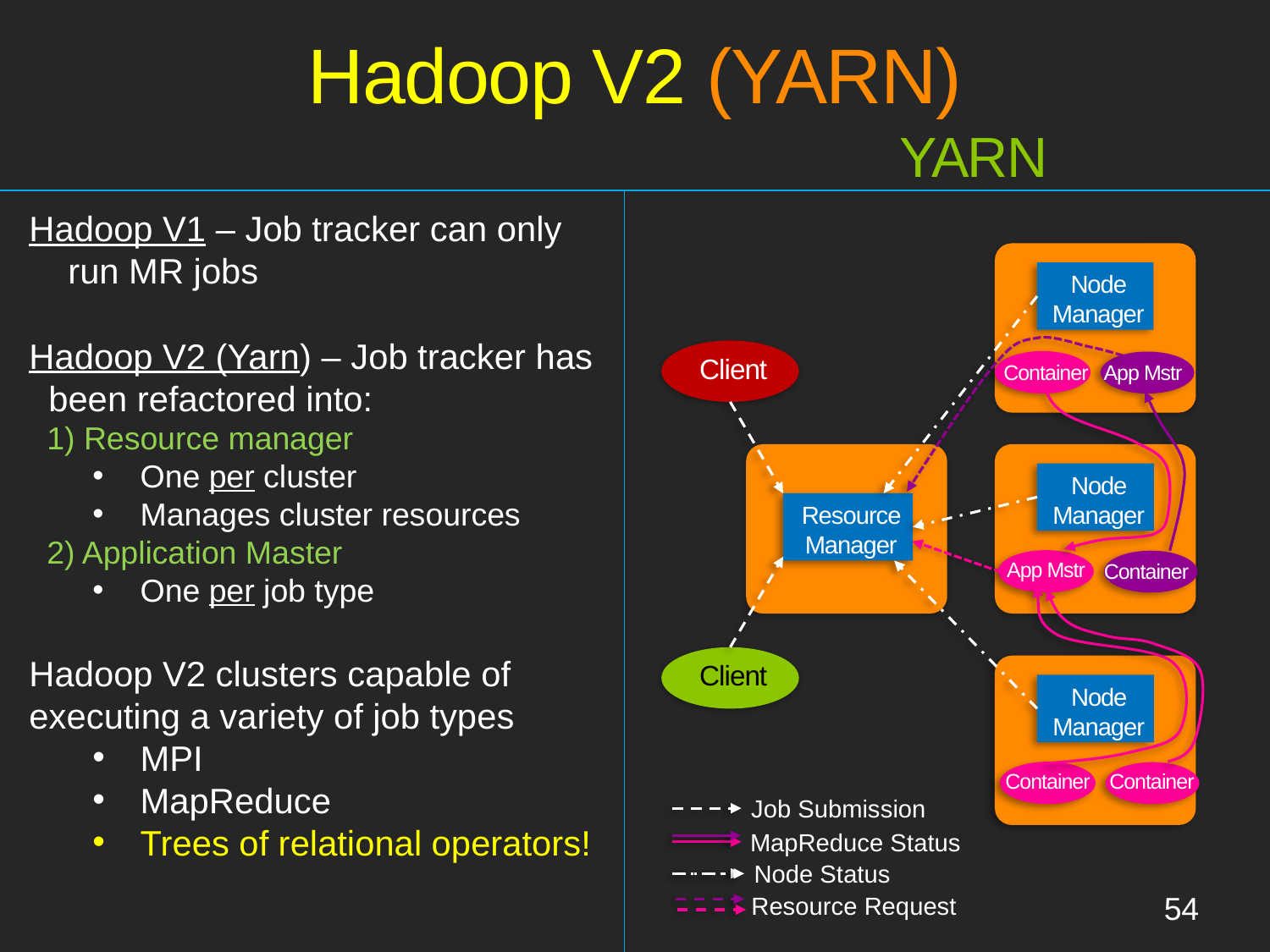

Hadoop V2 (YARN)
YARN
Hadoop V1 – Job tracker can only
    run MR jobs
Hadoop V2 (Yarn) – Job tracker has
  been refactored into:
  1) Resource manager
One per cluster
Manages cluster resources
  2) Application Master
One per job type

Hadoop V2 clusters capable of executing a variety of job types
MPI
MapReduce
Trees of relational operators!

Node Manager

Client

Container
App Mstr

Resource Manager
Node Manager

App Mstr

Container

Client

Node Manager
Container
Container

Job Submission
MapReduce Status
Node Status
Resource Request
54